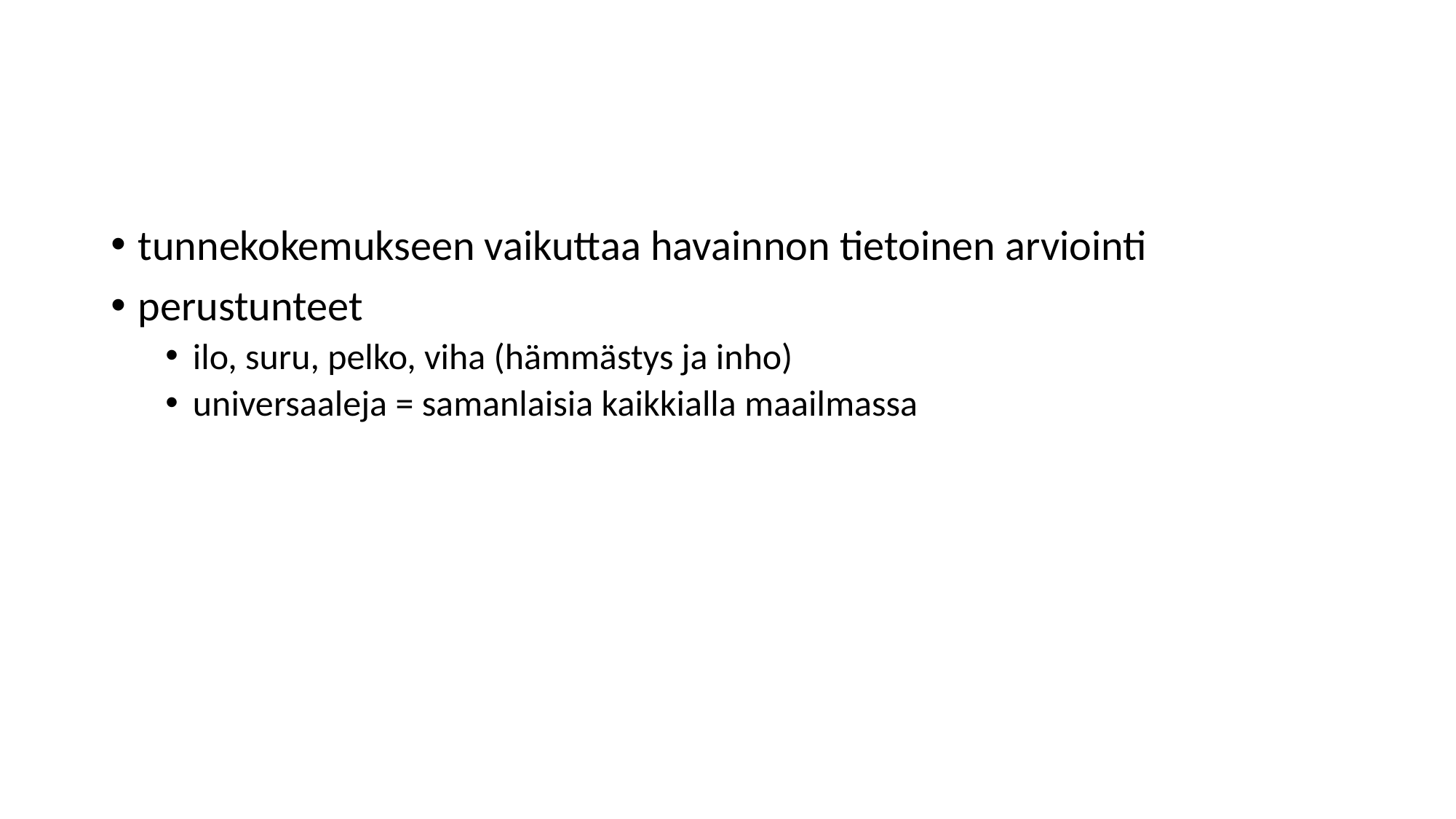

#
tunnekokemukseen vaikuttaa havainnon tietoinen arviointi
perustunteet
ilo, suru, pelko, viha (hämmästys ja inho)
universaaleja = samanlaisia kaikkialla maailmassa